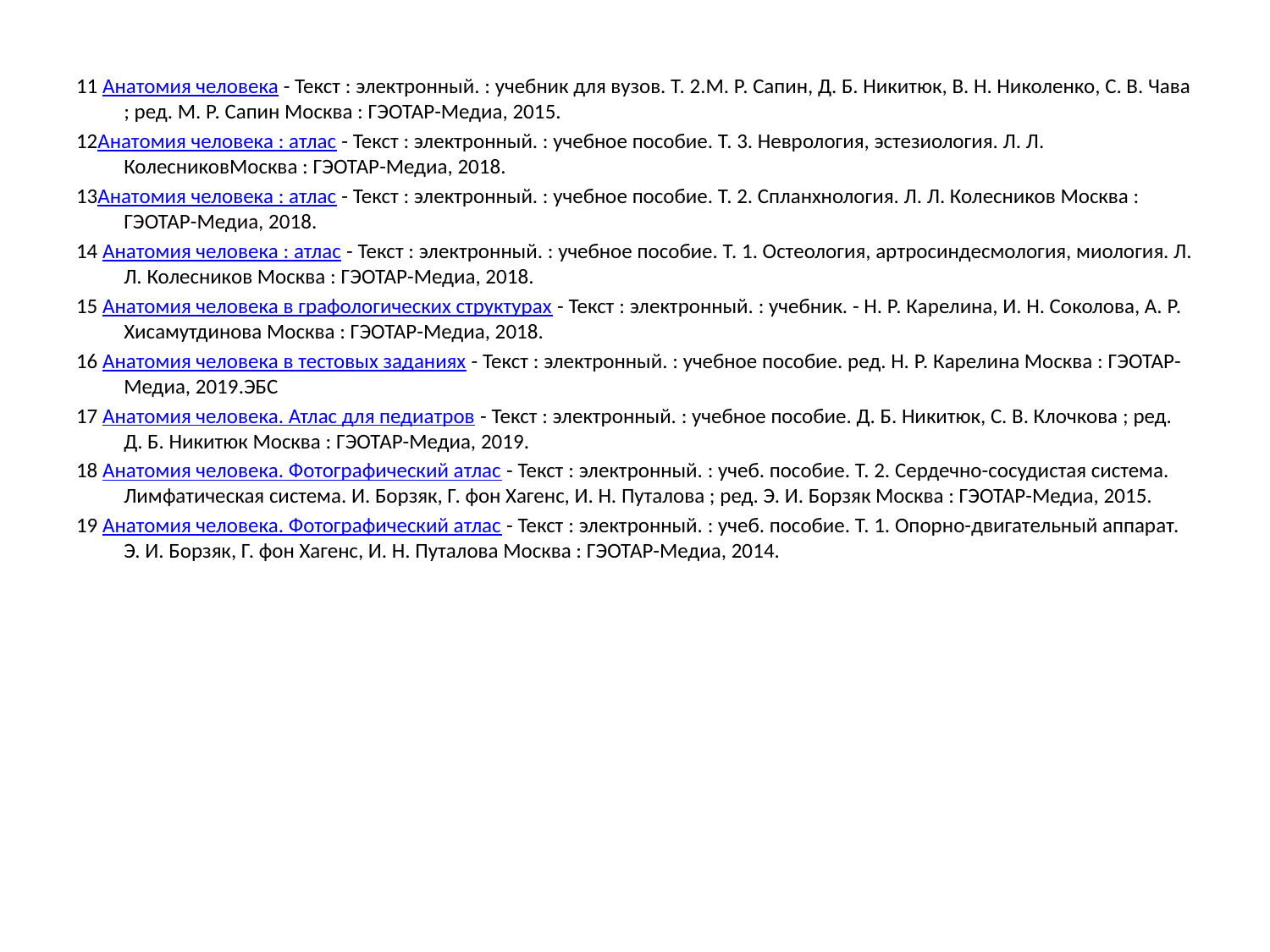

11Анатомия человека - Текст : электронный. : учебник для вузов. Т. 2.. - Режим доступа: http://www.studentlibrary.ru/book/ISBN9785970443840.html М. Р. Сапин, Д. Б. Никитюк, В. Н. Николенко, С. В. Чава ; ред. М. Р. СапинМосква : ГЭОТАР-Медиа, 2015.ЭБС Консультант студента (ВУЗ)▲-/-12Анатомия человека : атлас - Текст : электронный. : учебное пособие. Т. 3. Неврология, эстезиология. - Режим доступа: http://www.studentlibrary.ru/book/ISBN9785970441763.html Л. Л. КолесниковМосква : ГЭОТАР-Медиа, 2018.ЭБС Консультант студента (ВУЗ)▲-/-13Анатомия человека : атлас - Текст : электронный. : учебное пособие. Т. 2. Спланхнология. - Режим доступа: http://www.studentlibrary.ru/book/ISBN9785970441756.html Л. Л. КолесниковМосква : ГЭОТАР-Медиа, 2018.ЭБС Консультант студента (ВУЗ)▲-/-14Анатомия человека : атлас - Текст : электронный. : учебное пособие. Т. 1. Остеология, артросиндесмология, миология. - Режим доступа: http://www.studentlibrary.ru/book/ISBN9785970449257.html Л. Л. КолесниковМосква : ГЭОТАР-Медиа, 2018.ЭБС Консультант студента (ВУЗ)▲-/-15Анатомия человека в графологических структурах - Текст : электронный. : учебник. - Режим доступа: http://www.studentlibrary.ru/book/ISBN9785970443996.html Н. Р. Карелина, И. Н. Соколова, А. Р. ХисамутдиноваМосква : ГЭОТАР-Медиа, 2018.ЭБС Консультант студента (ВУЗ)▲-/-16Анатомия человека в тестовых заданиях - Текст : электронный. : учебное пособие. - Режим доступа: http://www.studentlibrary.ru/book/ISBN9785970452073.html ред. Н. Р. КарелинаМосква : ГЭОТАР-Медиа, 2019.ЭБС Консультант студента (ВУЗ)▲-/-17Анатомия человека. Атлас для педиатров - Текст : электронный. : учебное пособие. - Режим доступа: http://www.studmedlib.ru/ru/book/ISBN9785970442623.html Д. Б. Никитюк, С. В. Клочкова ; ред. Д. Б. НикитюкМосква : ГЭОТАР-Медиа, 2019.ЭБС Консультант студента (ВУЗ)▲-/-18Анатомия человека. Фотографический атлас - Текст : электронный. : учеб. пособие. Т. 2. Сердечно-сосудистая система. Лимфатическая система. - Режим доступа: http://www.studmedlib.ru/ru/book/ISBN9785970432747.html Э. И. Борзяк, Г. фон Хагенс, И. Н. Путалова ; ред. Э. И. БорзякМосква : ГЭОТАР-Медиа, 2015.ЭБС Консультант студента (ВУЗ)▲-/-19Анатомия человека. Фотографический атлас - Текст : электронный. : учеб. пособие. Т. 1. Опорно-двигательный аппарат. - Режим доступа: http://www.studmedlib.ru/ru/book/ISBN9785970430699.html
11 Анатомия человека - Текст : электронный. : учебник для вузов. Т. 2.М. Р. Сапин, Д. Б. Никитюк, В. Н. Николенко, С. В. Чава ; ред. М. Р. Сапин Москва : ГЭОТАР-Медиа, 2015.
12Анатомия человека : атлас - Текст : электронный. : учебное пособие. Т. 3. Неврология, эстезиология. Л. Л. КолесниковМосква : ГЭОТАР-Медиа, 2018.
13Анатомия человека : атлас - Текст : электронный. : учебное пособие. Т. 2. Спланхнология. Л. Л. Колесников Москва : ГЭОТАР-Медиа, 2018.
14 Анатомия человека : атлас - Текст : электронный. : учебное пособие. Т. 1. Остеология, артросиндесмология, миология. Л. Л. Колесников Москва : ГЭОТАР-Медиа, 2018.
15 Анатомия человека в графологических структурах - Текст : электронный. : учебник. - Н. Р. Карелина, И. Н. Соколова, А. Р. Хисамутдинова Москва : ГЭОТАР-Медиа, 2018.
16 Анатомия человека в тестовых заданиях - Текст : электронный. : учебное пособие. ред. Н. Р. Карелина Москва : ГЭОТАР-Медиа, 2019.ЭБС
17 Анатомия человека. Атлас для педиатров - Текст : электронный. : учебное пособие. Д. Б. Никитюк, С. В. Клочкова ; ред. Д. Б. Никитюк Москва : ГЭОТАР-Медиа, 2019.
18 Анатомия человека. Фотографический атлас - Текст : электронный. : учеб. пособие. Т. 2. Сердечно-сосудистая система. Лимфатическая система. И. Борзяк, Г. фон Хагенс, И. Н. Путалова ; ред. Э. И. Борзяк Москва : ГЭОТАР-Медиа, 2015.
19 Анатомия человека. Фотографический атлас - Текст : электронный. : учеб. пособие. Т. 1. Опорно-двигательный аппарат. Э. И. Борзяк, Г. фон Хагенс, И. Н. Путалова Москва : ГЭОТАР-Медиа, 2014.